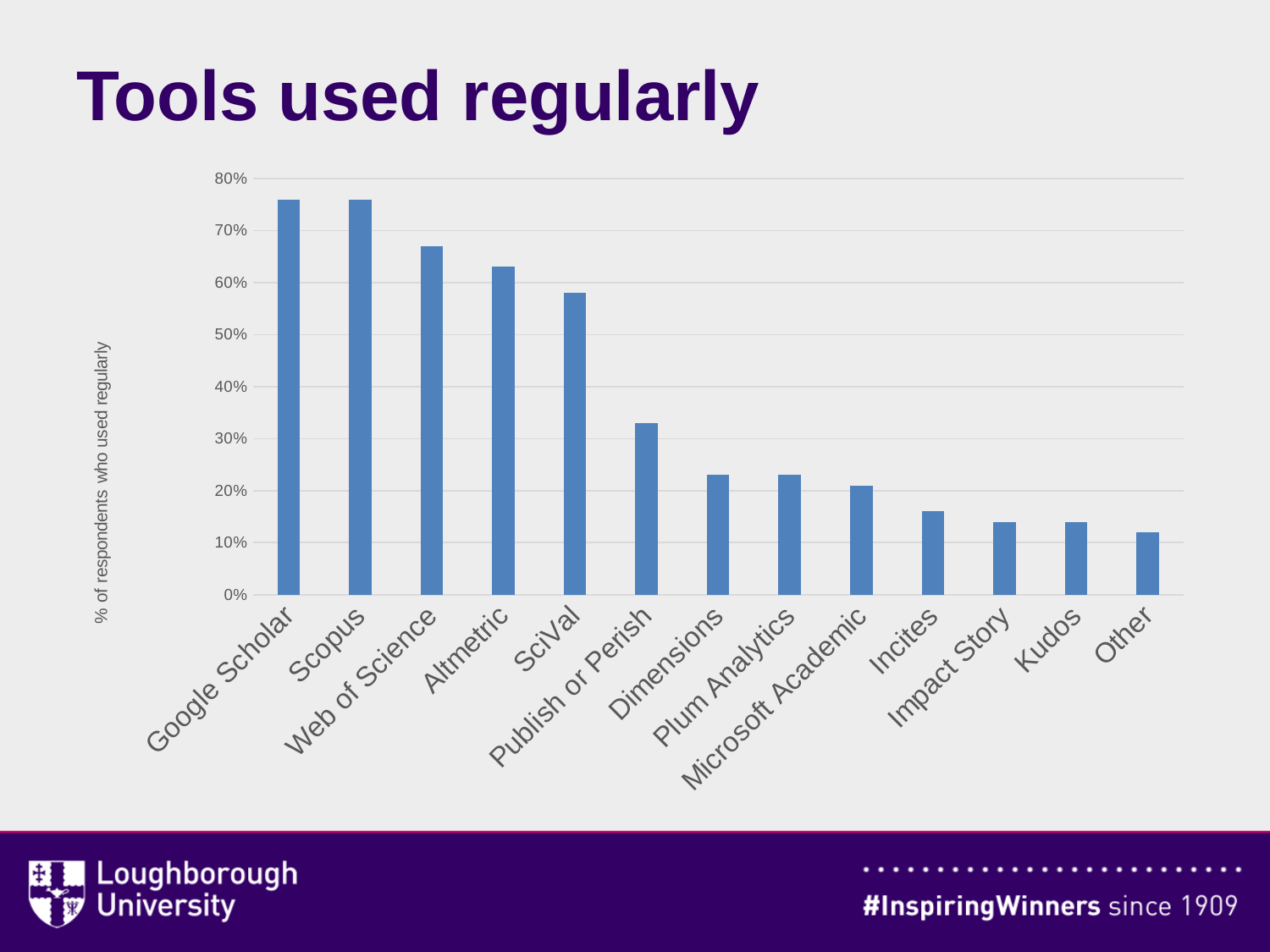

# Tools used regularly

### Chart

| Category |  |
|---|---|
| Google Scholar | 0.76 |
| Scopus | 0.76 |
| Web of Science | 0.67 |
| Altmetric | 0.63 |
| SciVal | 0.58 |
| Publish or Perish | 0.33 |
| Dimensions | 0.23 |
| Plum Analytics | 0.23 |
| Microsoft Academic | 0.21 |
| Incites | 0.16 |
| Impact Story | 0.14 |
| Kudos | 0.14 |
| Other | 0.12 |